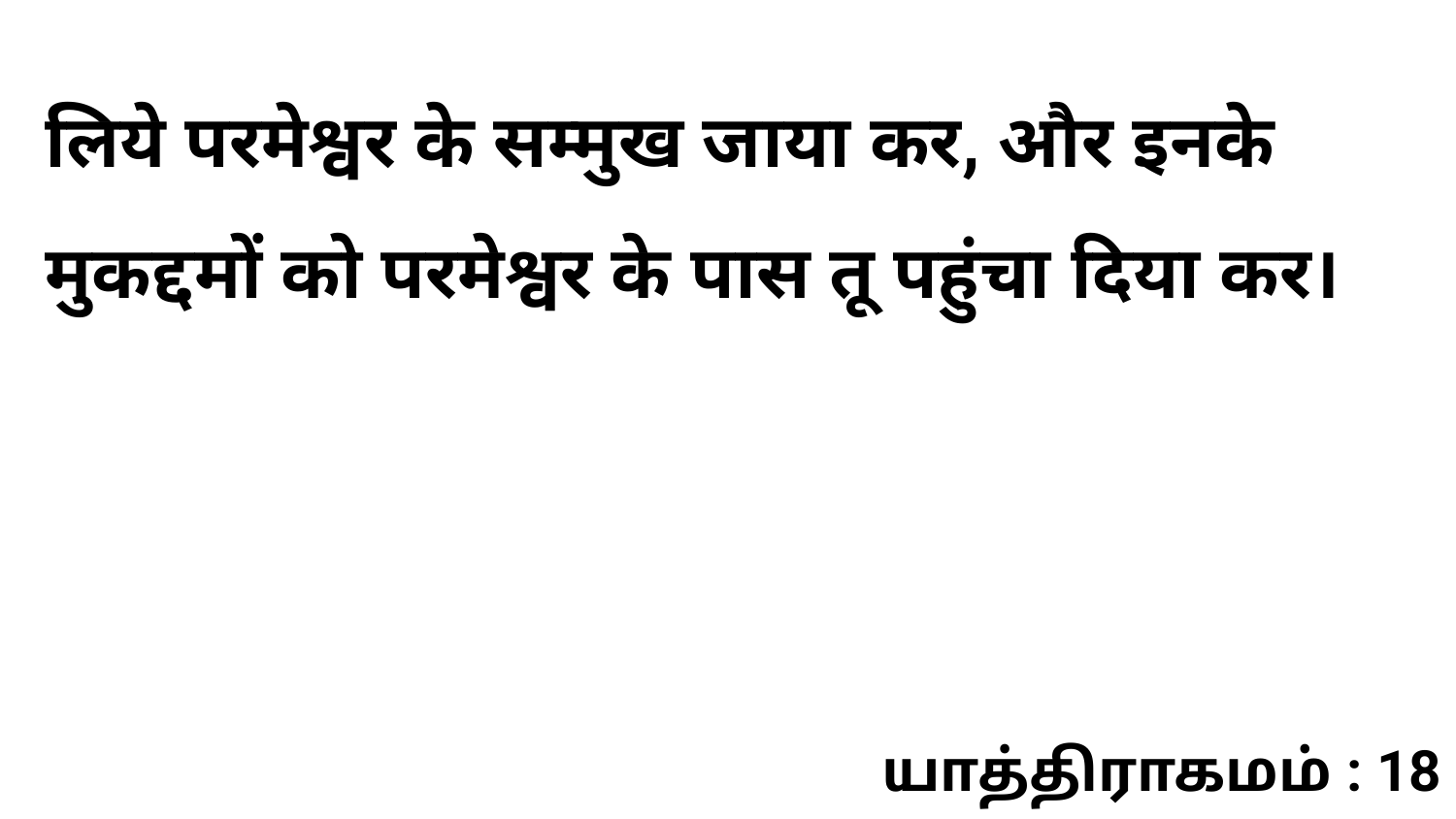

लिये परमेश्वर के सम्मुख जाया कर, और इनके मुकद्दमों को परमेश्वर के पास तू पहुंचा दिया कर।
யாத்திராகமம் : 18